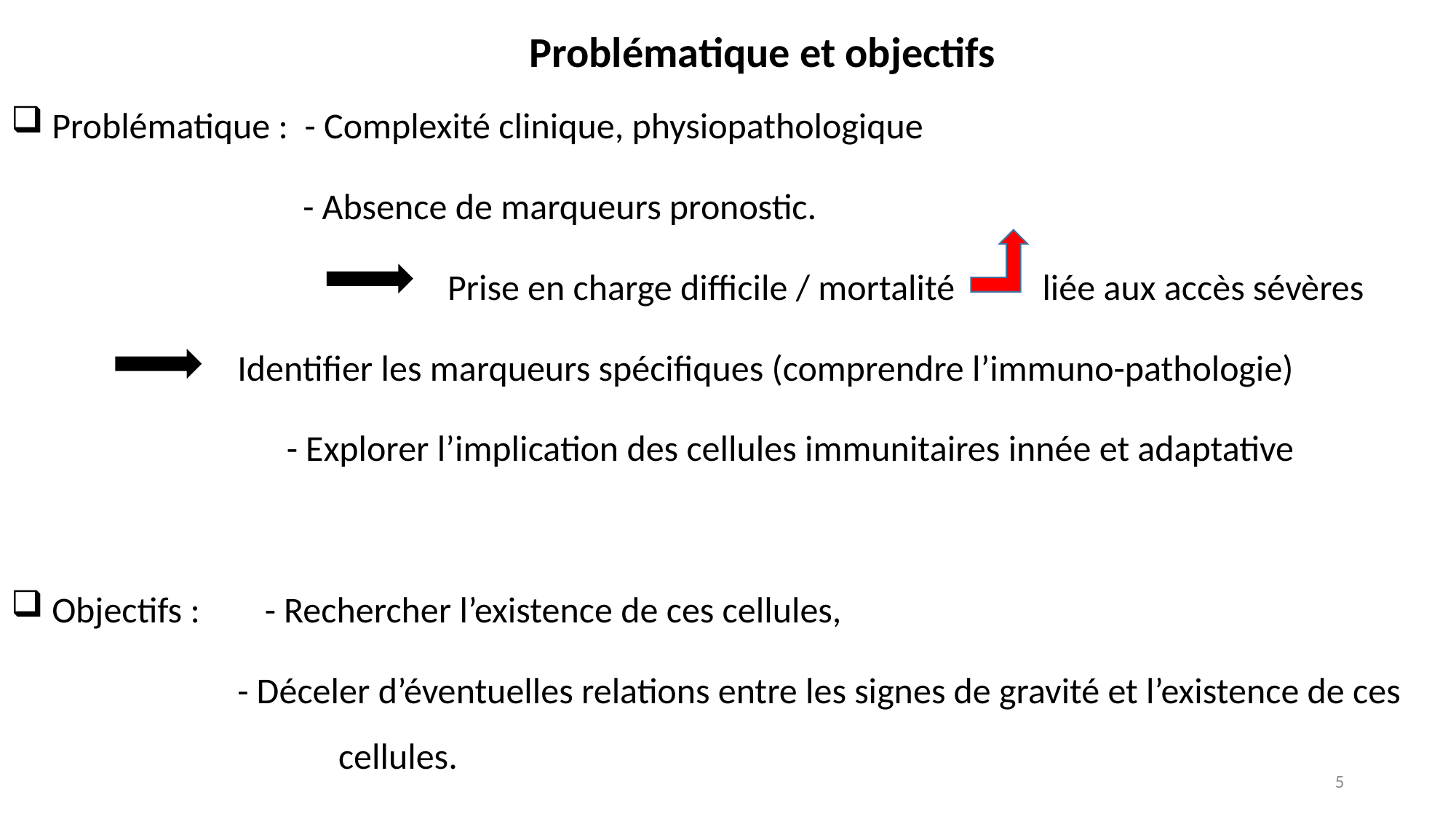

# Problématique et objectifs
 Problématique :  - Complexité clinique, physiopathologique
		         - Absence de marqueurs pronostic.
				Prise en charge difficile / mortalité	      liée aux accès sévères
		 Identifier les marqueurs spécifiques (comprendre l’immuno-pathologie)
		       - Explorer l’implication des cellules immunitaires innée et adaptative

 Objectifs :	 - Rechercher l’existence de ces cellules,
		 - Déceler d’éventuelles relations entre les signes de gravité et l’existence de ces 				cellules.

5